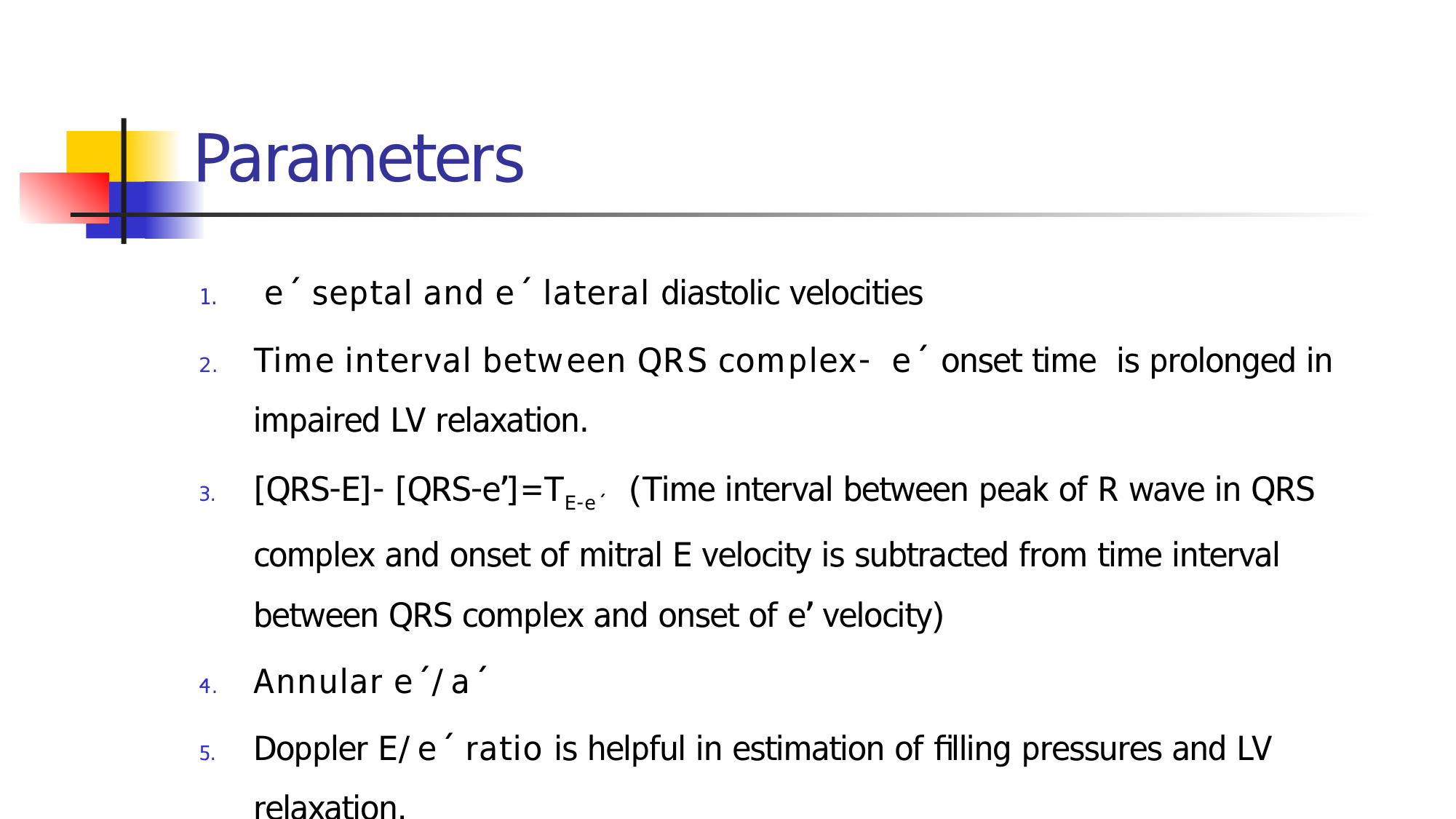

# Parameters
 e´ septal and e´ lateral diastolic velocities
Time interval between QRS complex-  e´ onset time  is prolonged in impaired LV relaxation.
[QRS-E]- [QRS-e’]=TE-e´    (Time interval between peak of R wave in QRS complex and onset of mitral E velocity is subtracted from time interval between QRS complex and onset of e’ velocity)
Annular e´/a´
Doppler E/e´ ratio is helpful in estimation of filling pressures and LV relaxation.